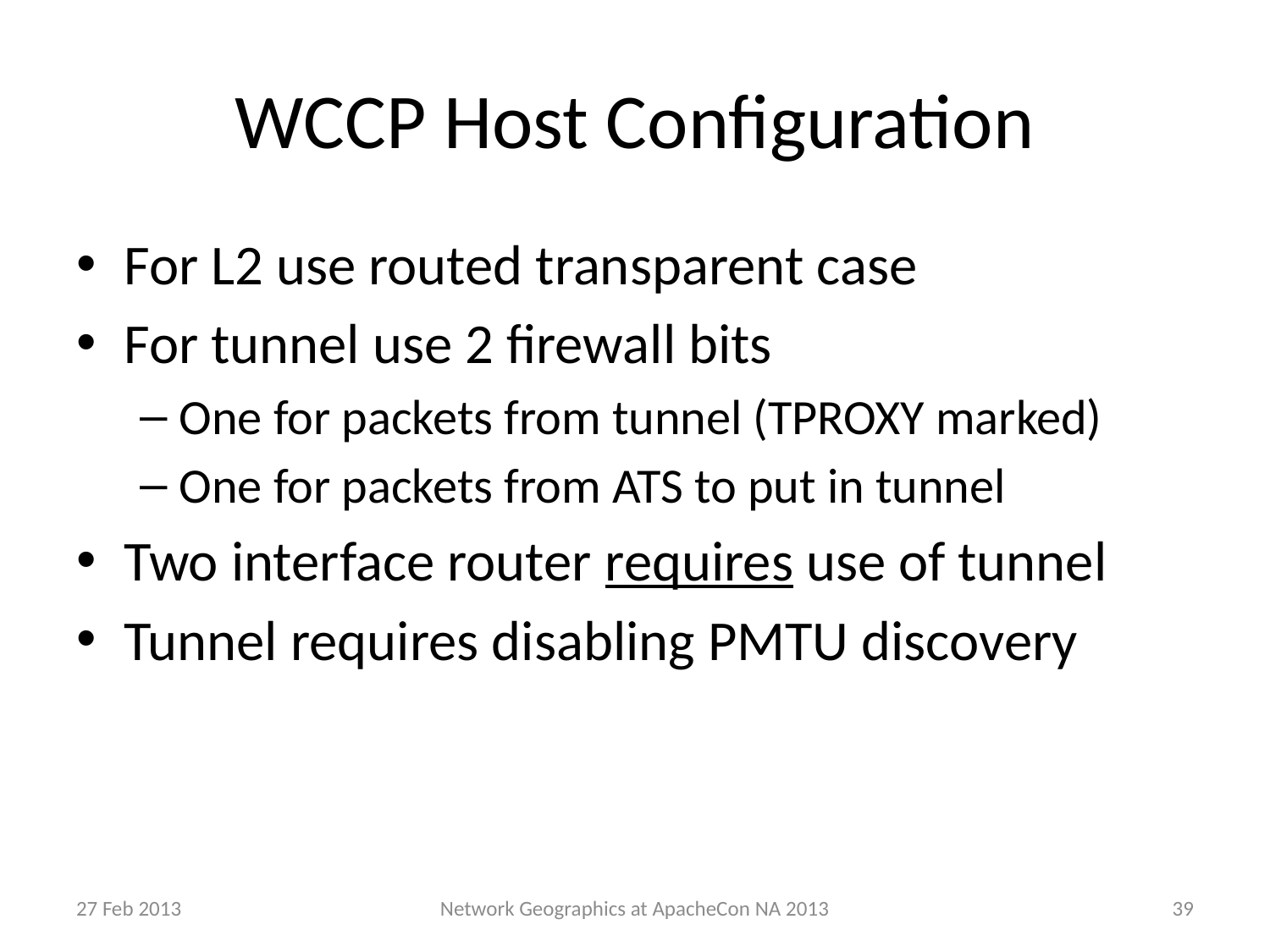

# WCCP Host Configuration
For L2 use routed transparent case
For tunnel use 2 firewall bits
One for packets from tunnel (TPROXY marked)
One for packets from ATS to put in tunnel
Two interface router requires use of tunnel
Tunnel requires disabling PMTU discovery
27 Feb 2013
39
Network Geographics at ApacheCon NA 2013